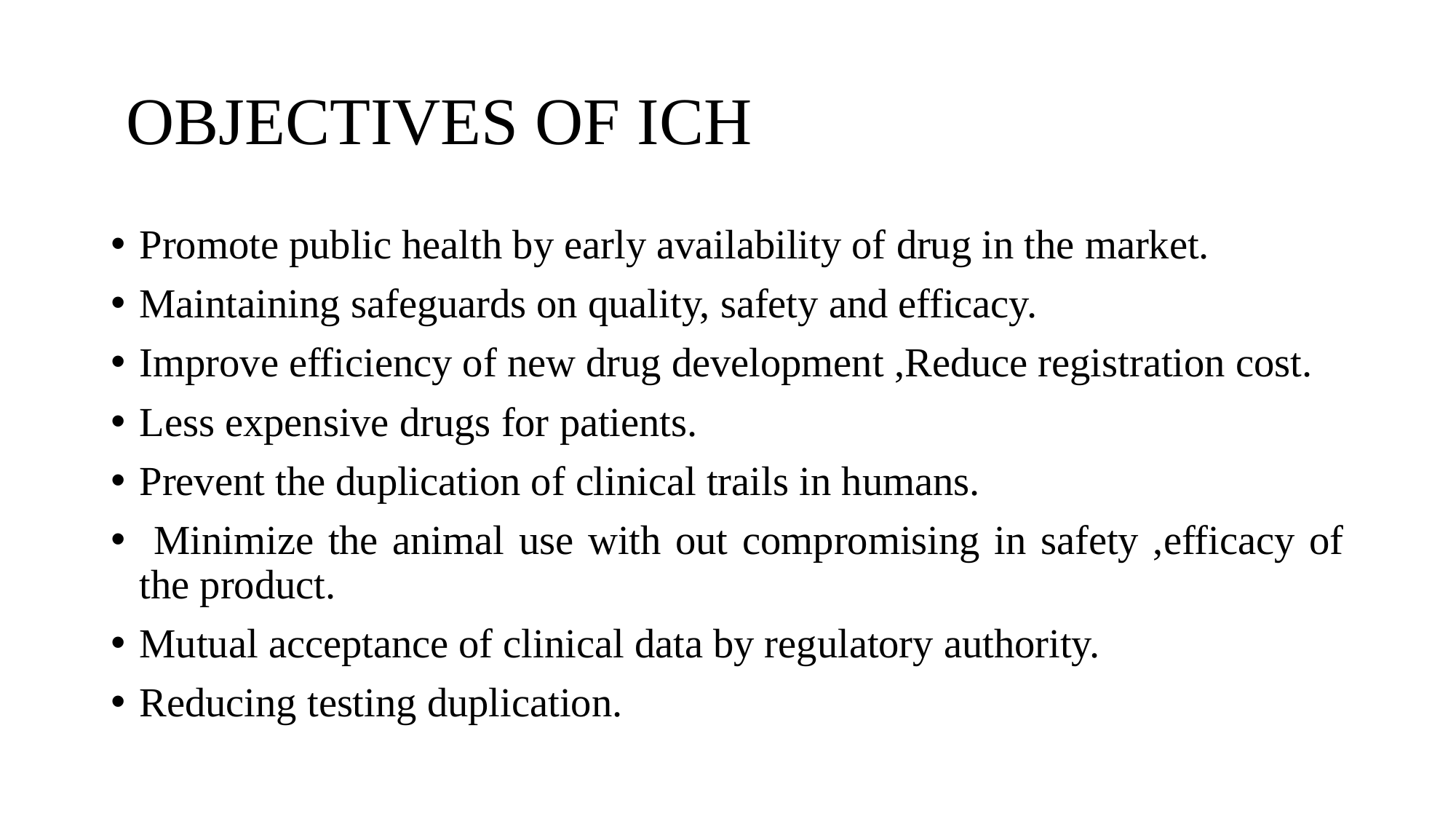

# OBJECTIVES OF ICH
Promote public health by early availability of drug in the market.
Maintaining safeguards on quality, safety and efficacy.
Improve efficiency of new drug development ,Reduce registration cost.
Less expensive drugs for patients.
Prevent the duplication of clinical trails in humans.
 Minimize the animal use with out compromising in safety ,efficacy of the product.
Mutual acceptance of clinical data by regulatory authority.
Reducing testing duplication.